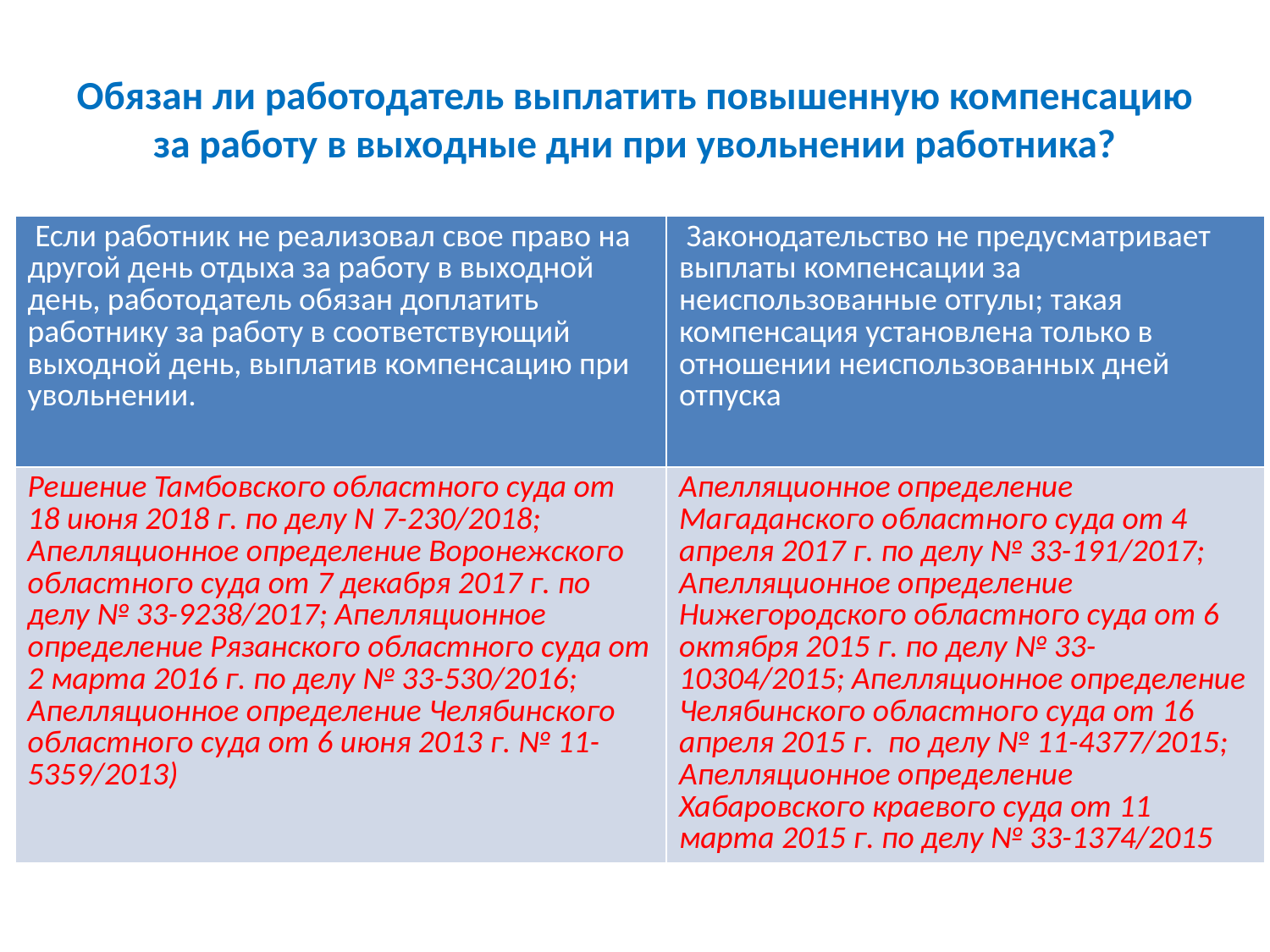

# Обязан ли работодатель выплатить повышенную компенсацию за работу в выходные дни при увольнении работника?
| Если работник не реализовал свое право на другой день отдыха за работу в выходной день, работодатель обязан доплатить работнику за работу в соответствующий выходной день, выплатив компенсацию при увольнении. | Законодательство не предусматривает выплаты компенсации за неиспользованные отгулы; такая компенсация установлена только в отношении неиспользованных дней отпуска |
| --- | --- |
| Решение Тамбовского областного суда от 18 июня 2018 г. по делу N 7-230/2018; Апелляционное определение Воронежского областного суда от 7 декабря 2017 г. по делу № 33-9238/2017; Апелляционное определение Рязанского областного суда от 2 марта 2016 г. по делу № 33-530/2016; Апелляционное определение Челябинского областного суда от 6 июня 2013 г. № 11-5359/2013) | Апелляционное определение Магаданского областного суда от 4 апреля 2017 г. по делу № 33-191/2017; Апелляционное определение Нижегородского областного суда от 6 октября 2015 г. по делу № 33-10304/2015; Апелляционное определение Челябинского областного суда от 16 апреля 2015 г. по делу № 11-4377/2015; Апелляционное определение Хабаровского краевого суда от 11 марта 2015 г. по делу № 33-1374/2015 |